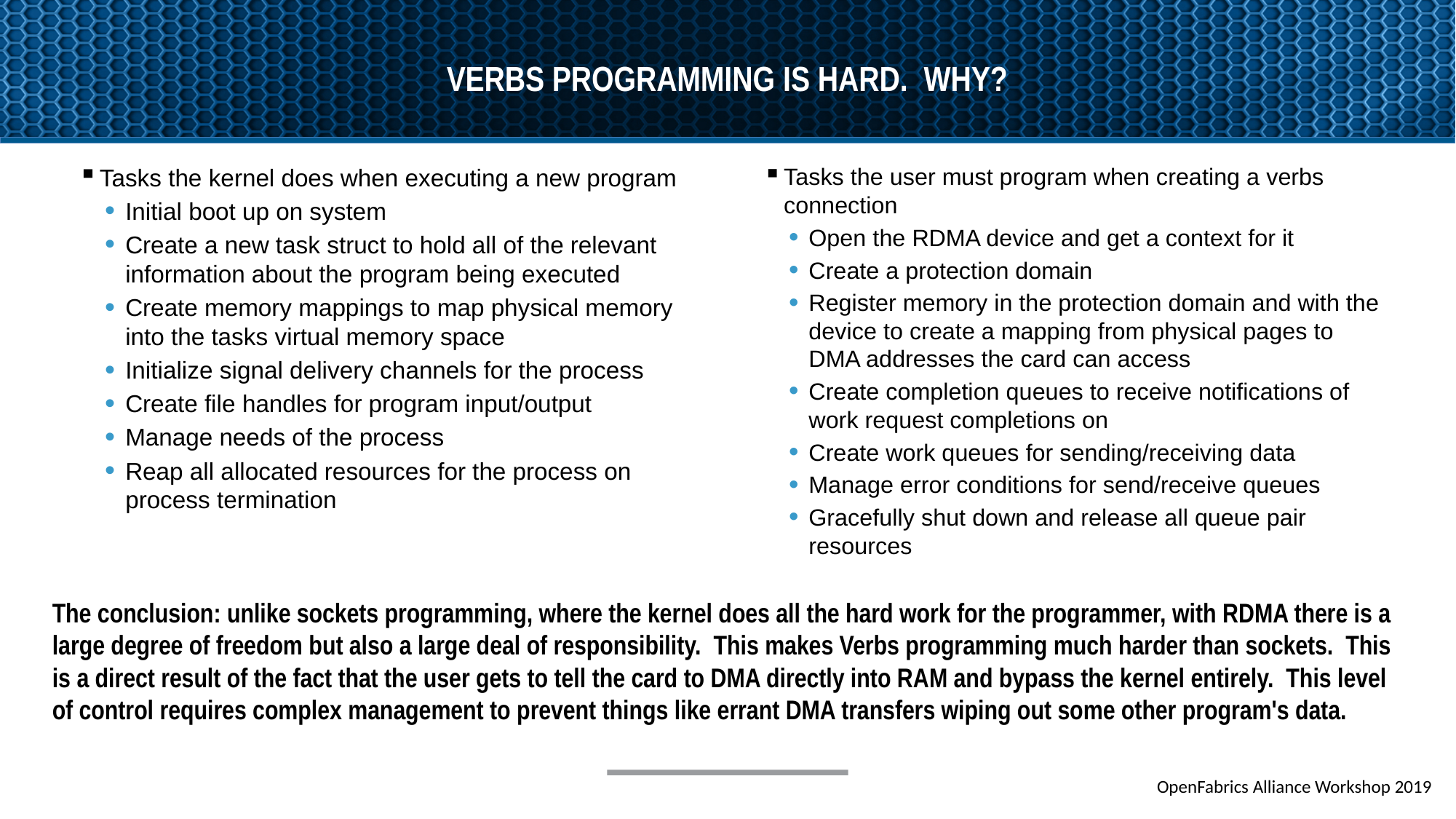

# verbs programming is hard.  why?
Tasks the kernel does when executing a new program
Initial boot up on system
Create a new task struct to hold all of the relevant information about the program being executed
Create memory mappings to map physical memory into the tasks virtual memory space
Initialize signal delivery channels for the process
Create file handles for program input/output
Manage needs of the process
Reap all allocated resources for the process on process termination
Tasks the user must program when creating a verbs connection
Open the RDMA device and get a context for it
Create a protection domain
Register memory in the protection domain and with the device to create a mapping from physical pages to DMA addresses the card can access
Create completion queues to receive notifications of work request completions on
Create work queues for sending/receiving data
Manage error conditions for send/receive queues
Gracefully shut down and release all queue pair resources
The conclusion: unlike sockets programming, where the kernel does all the hard work for the programmer, with RDMA there is a large degree of freedom but also a large deal of responsibility.  This makes Verbs programming much harder than sockets.  This is a direct result of the fact that the user gets to tell the card to DMA directly into RAM and bypass the kernel entirely.  This level of control requires complex management to prevent things like errant DMA transfers wiping out some other program's data.
20
OpenFabrics Alliance Workshop 2019